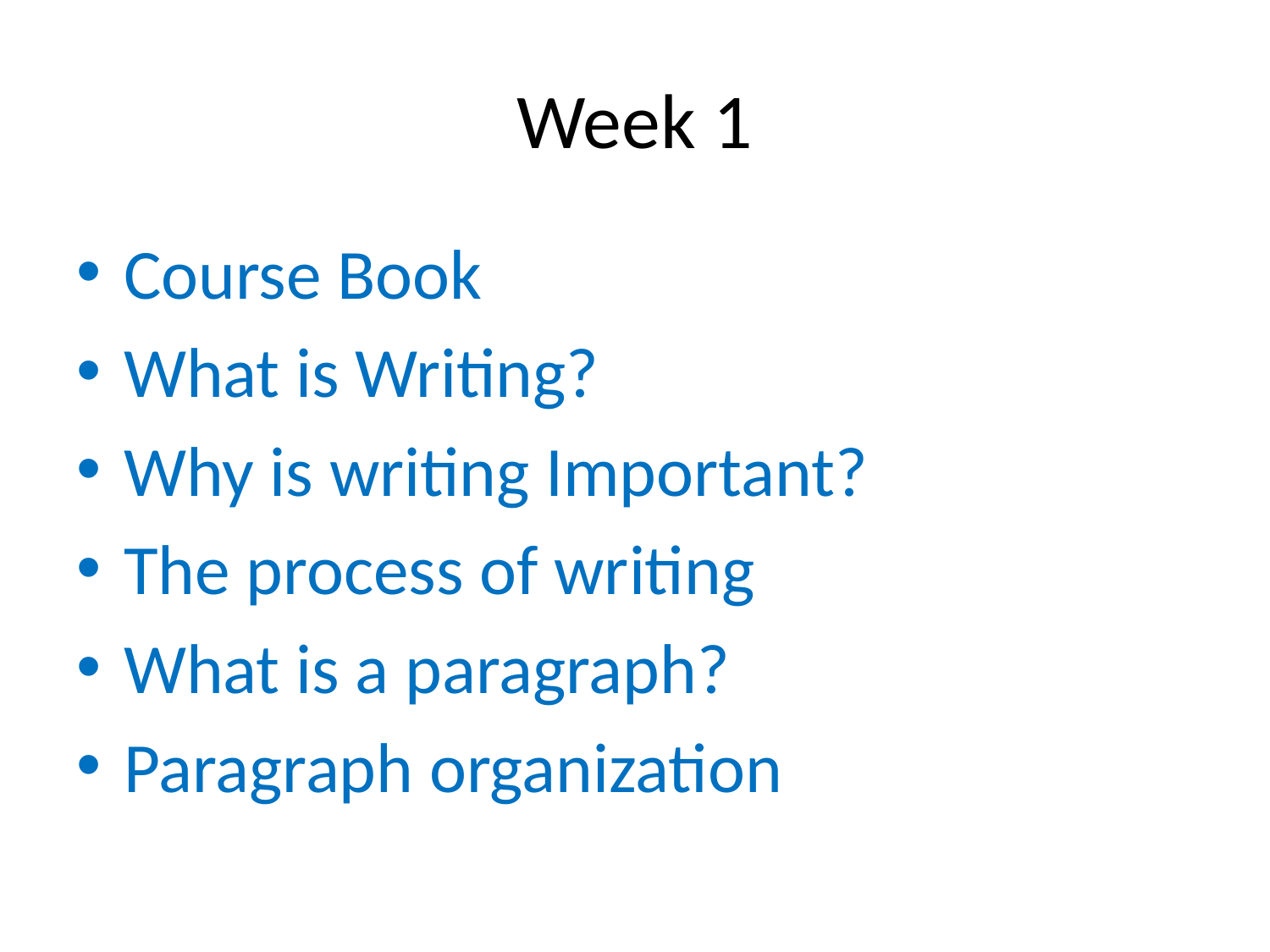

# Week 1
Course Book
What is Writing?
Why is writing Important?
The process of writing
What is a paragraph?
Paragraph organization